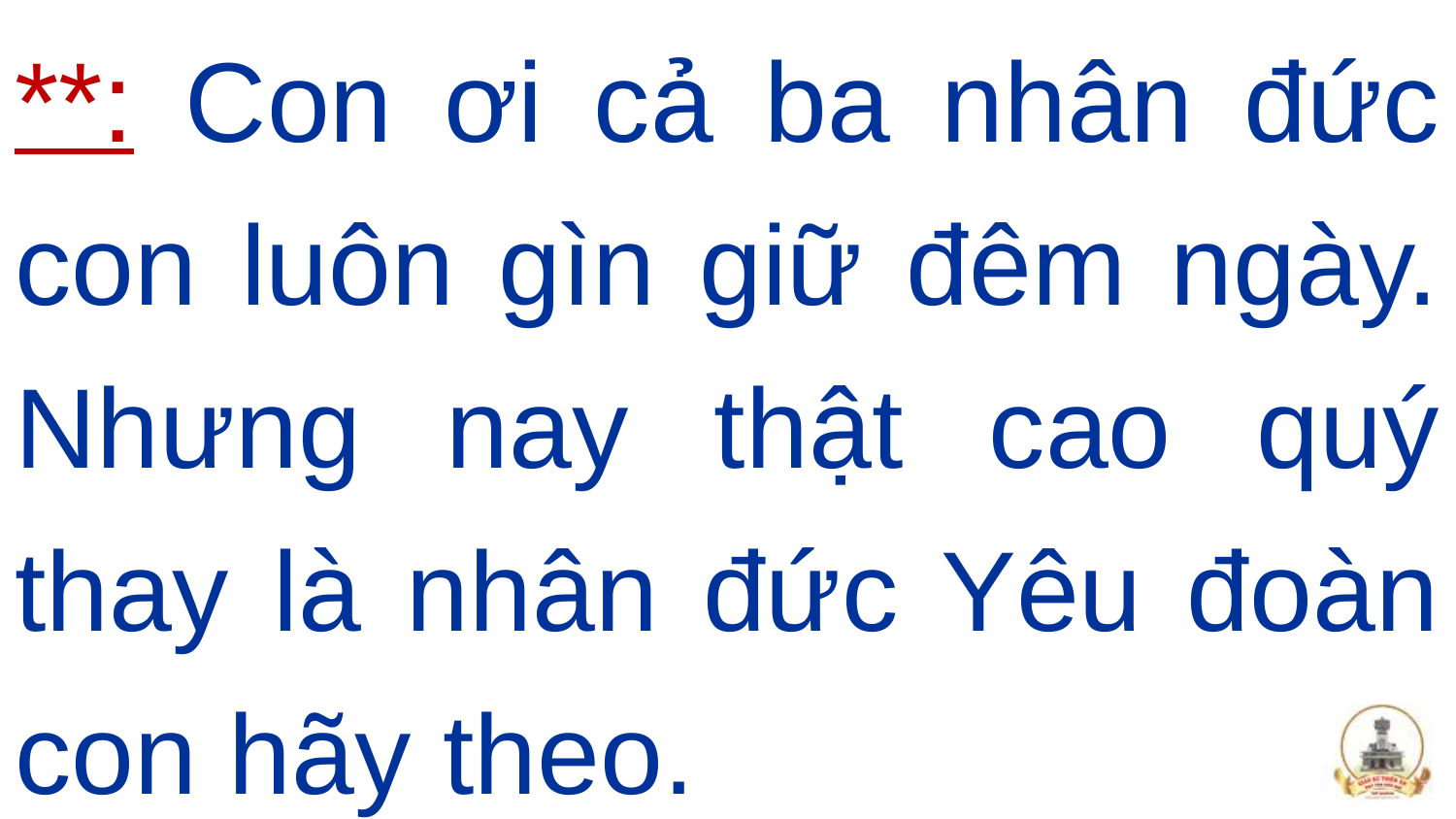

**: Con ơi cả ba nhân đức con luôn gìn giữ đêm ngày. Nhưng nay thật cao quý thay là nhân đức Yêu đoàn con hãy theo.